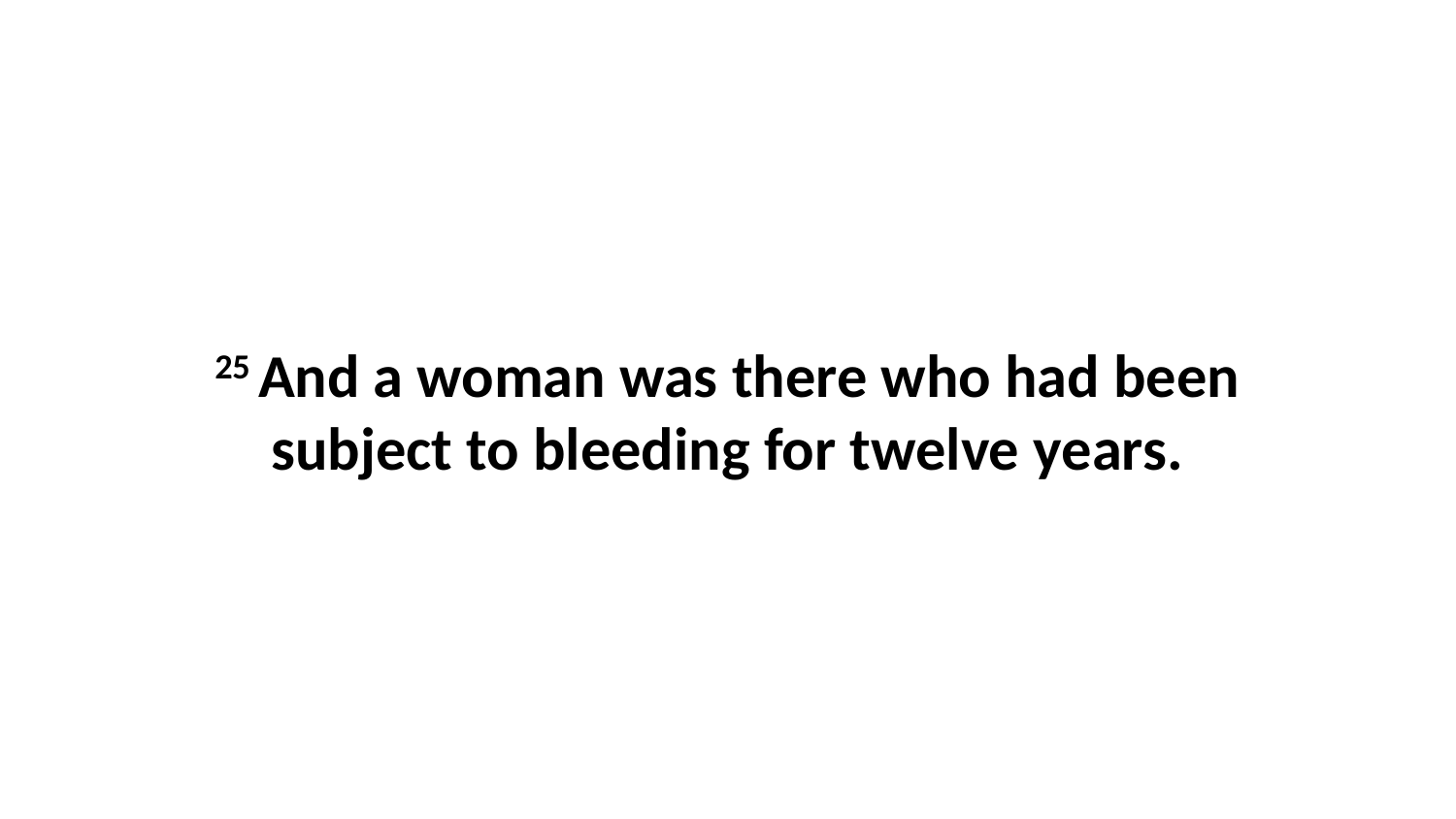

25 And a woman was there who had been subject to bleeding for twelve years.